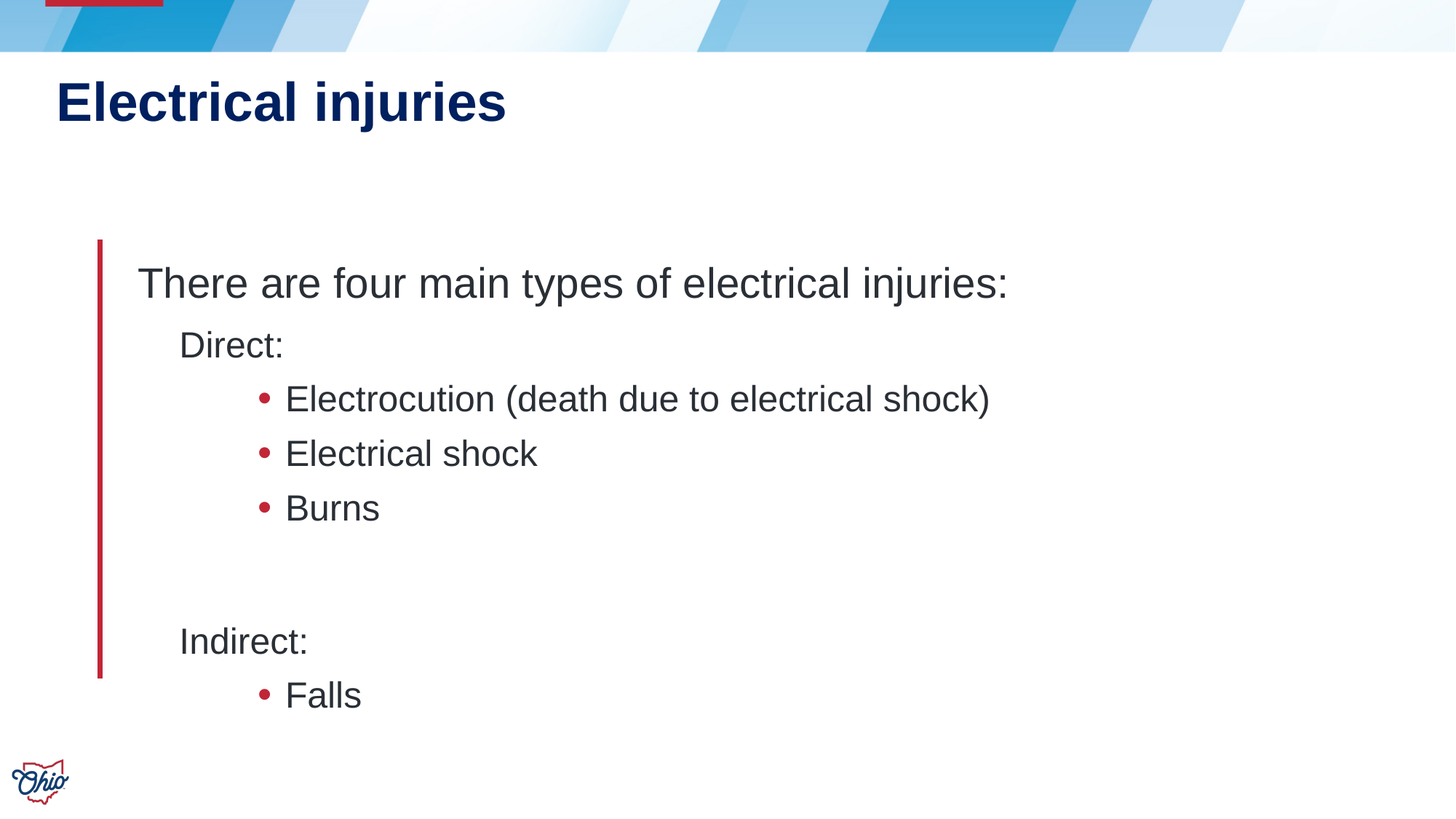

# Electrical injuries
There are four main types of electrical injuries:
Direct:
Electrocution (death due to electrical shock)
Electrical shock
Burns

Indirect:
Falls